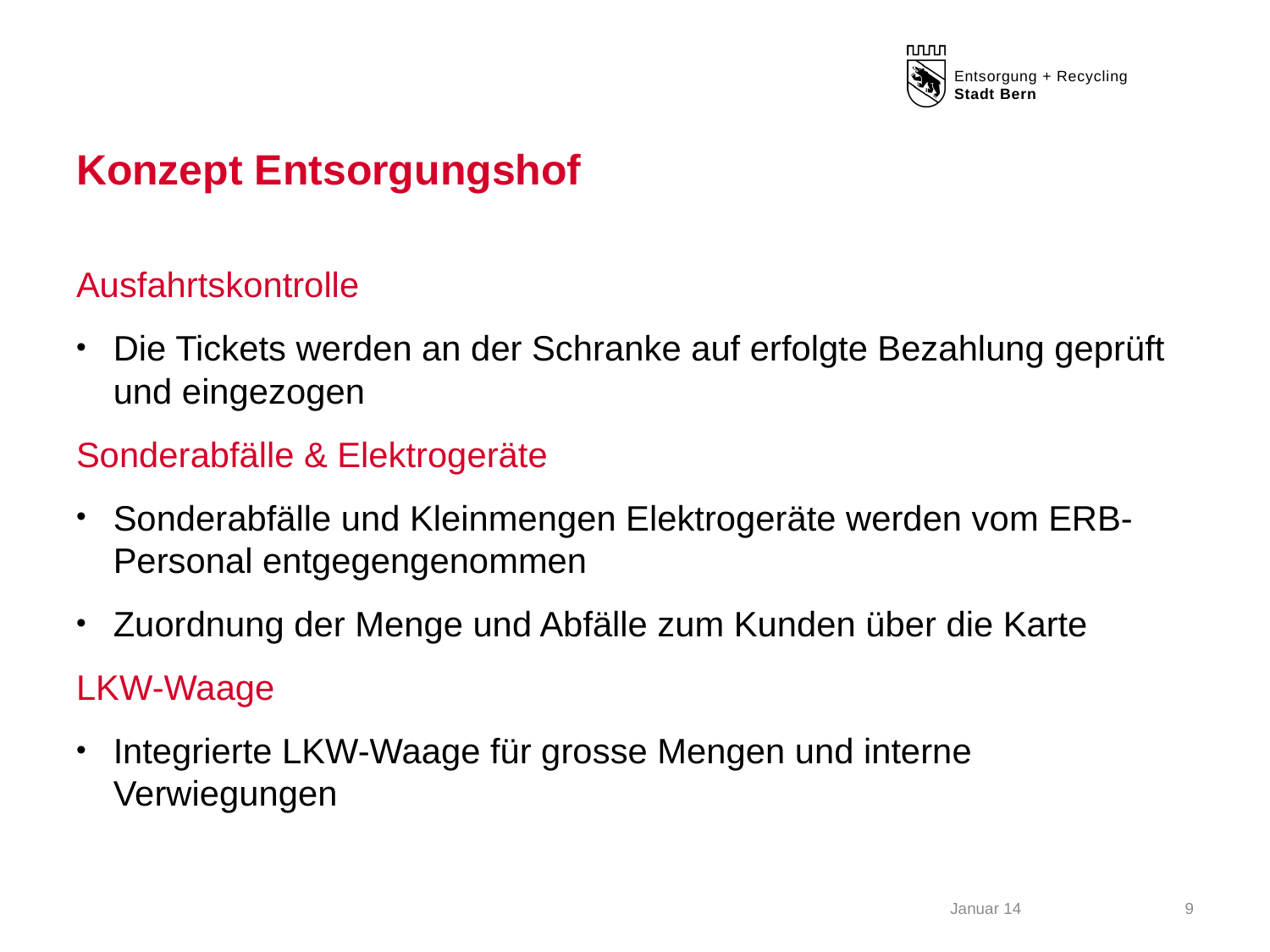

# Konzept Entsorgungshof
Ausfahrtskontrolle
Die Tickets werden an der Schranke auf erfolgte Bezahlung geprüft und eingezogen
Sonderabfälle & Elektrogeräte
Sonderabfälle und Kleinmengen Elektrogeräte werden vom ERB-Personal entgegengenommen
Zuordnung der Menge und Abfälle zum Kunden über die Karte
LKW-Waage
Integrierte LKW-Waage für grosse Mengen und interne Verwiegungen

Januar 14
9